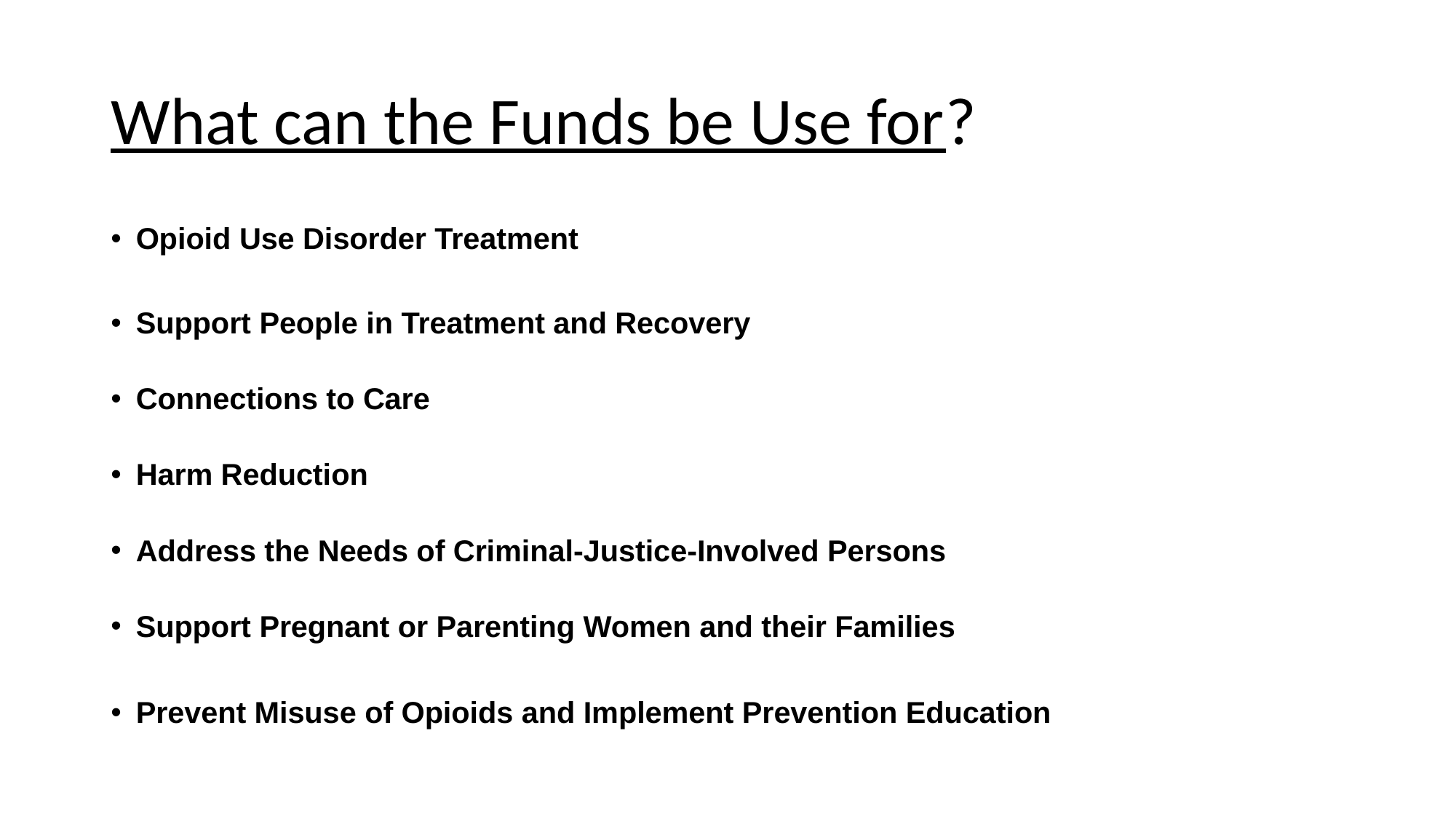

# What can the Funds be Use for?
Opioid Use Disorder Treatment
Support People in Treatment and Recovery
Connections to Care
Harm Reduction
Address the Needs of Criminal-Justice-Involved Persons
Support Pregnant or Parenting Women and their Families

Prevent Misuse of Opioids and Implement Prevention Education